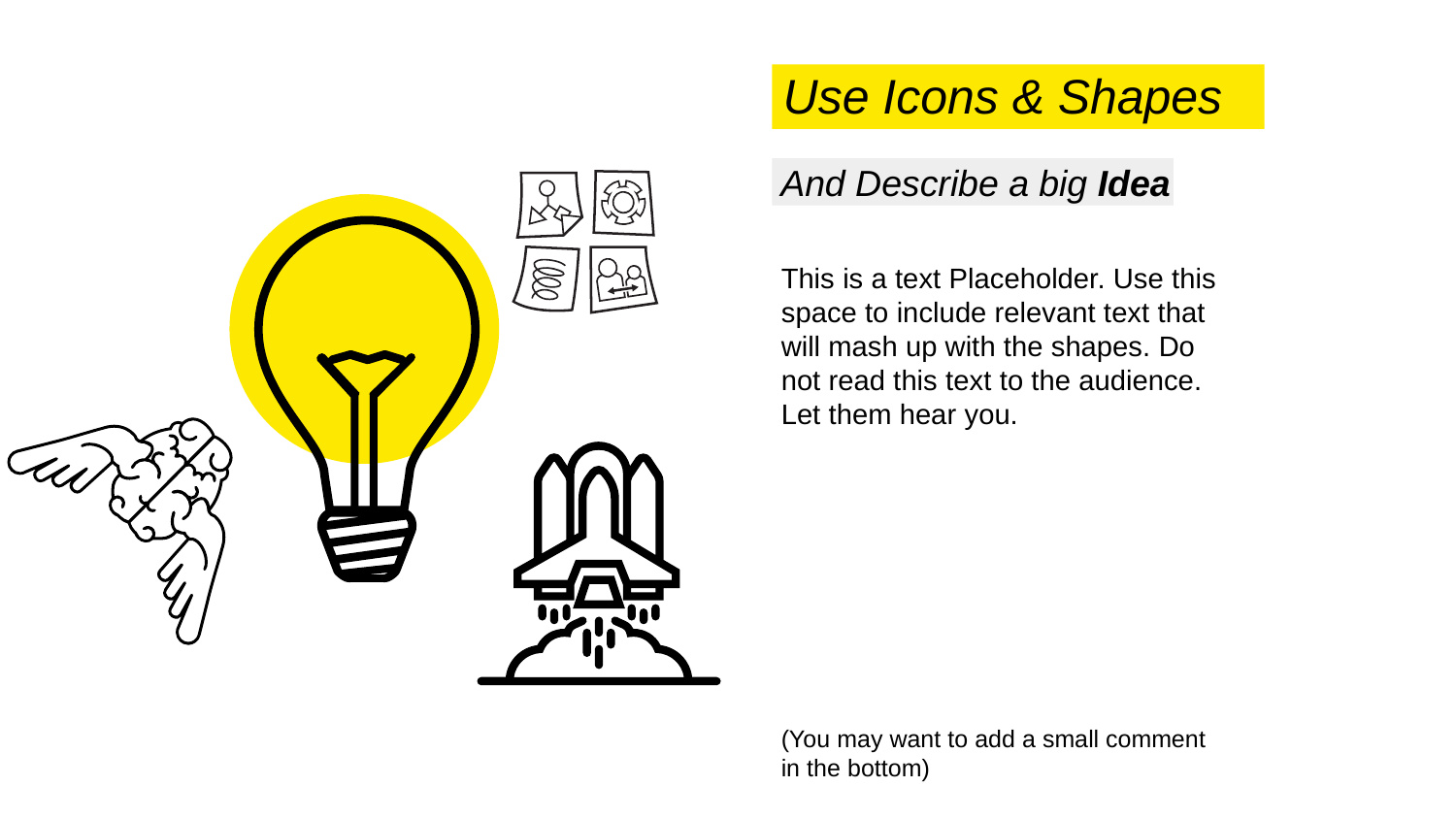

Use Icons & Shapes

# And Describe a big Idea

This is a text Placeholder. Use this space to include relevant text that will mash up with the shapes. Do not read this text to the audience. Let them hear you.

(You may want to add a small comment in the bottom)